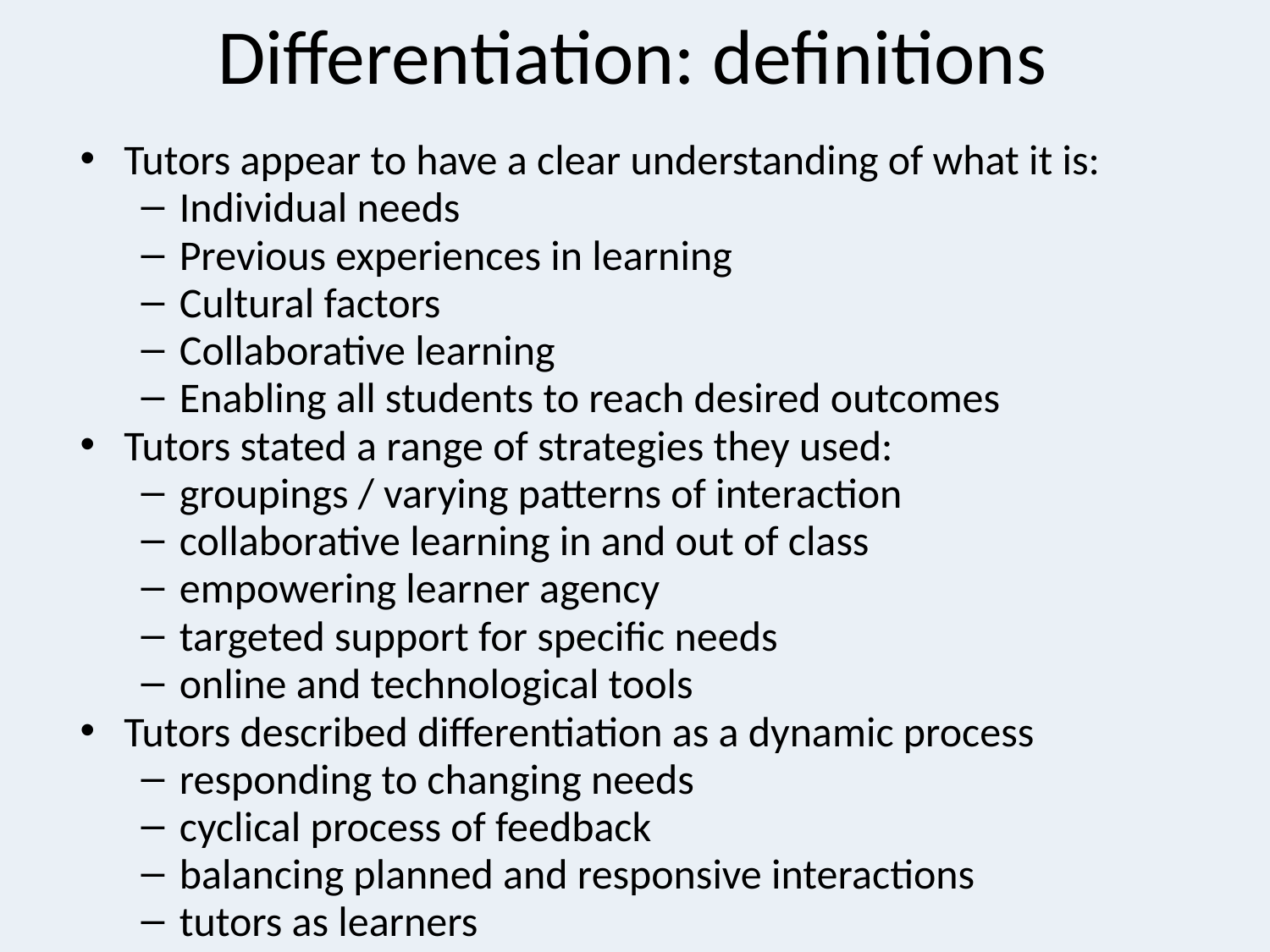

# Differentiation: definitions
Tutors appear to have a clear understanding of what it is:
Individual needs
Previous experiences in learning
Cultural factors
Collaborative learning
Enabling all students to reach desired outcomes
Tutors stated a range of strategies they used:
groupings / varying patterns of interaction
collaborative learning in and out of class
empowering learner agency
targeted support for specific needs
online and technological tools
Tutors described differentiation as a dynamic process
responding to changing needs
cyclical process of feedback
balancing planned and responsive interactions
tutors as learners